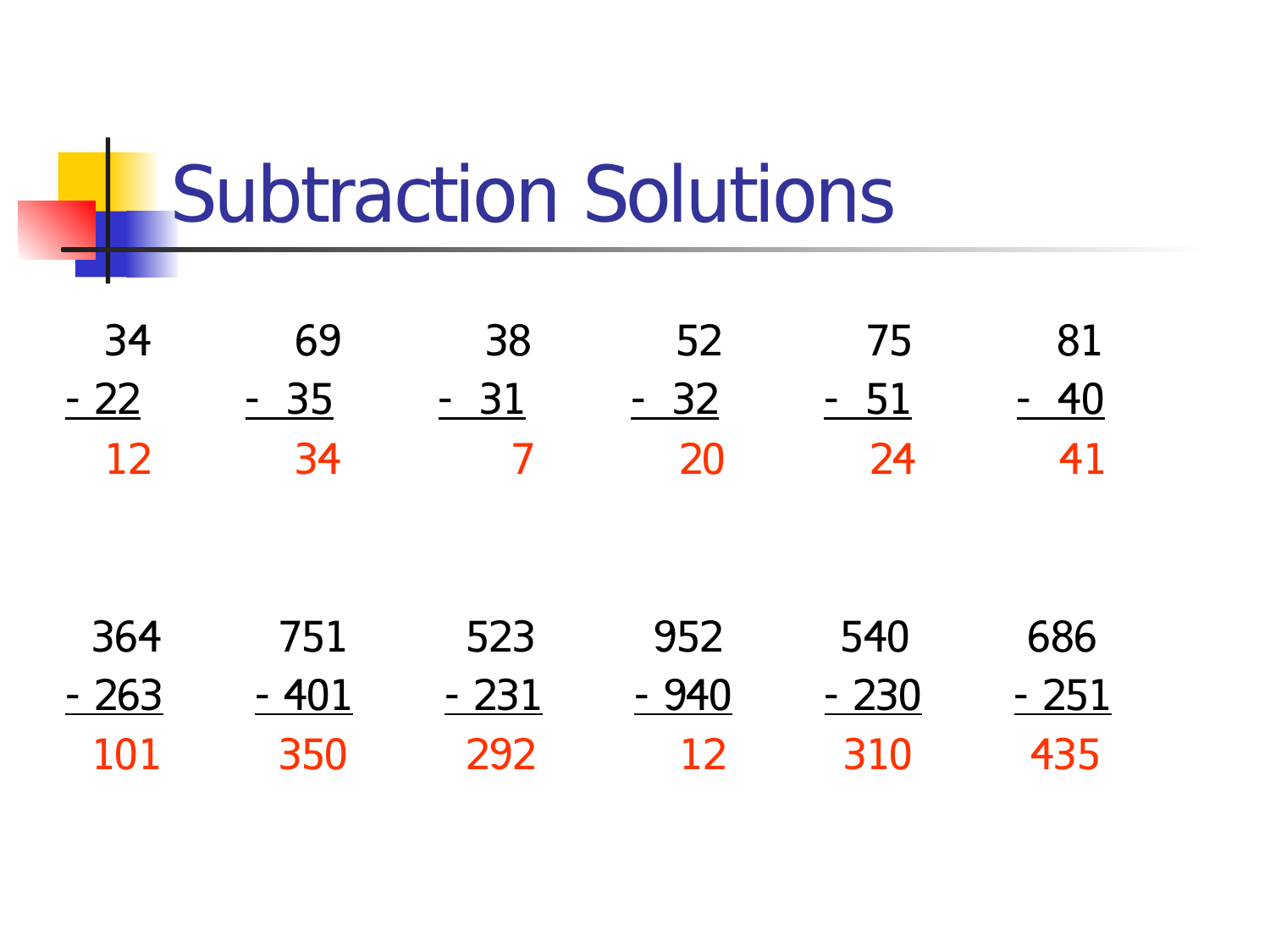

# Subtraction Solutions
   34           69           38           52           75           81
- 22        -  35        -  31        -  32        -  51        -  40
   12           34             7           20           24           41

  364         751         523         952         540         686
- 263       - 401       - 231       - 940       - 230       - 251
  101         350         292           12         310         435